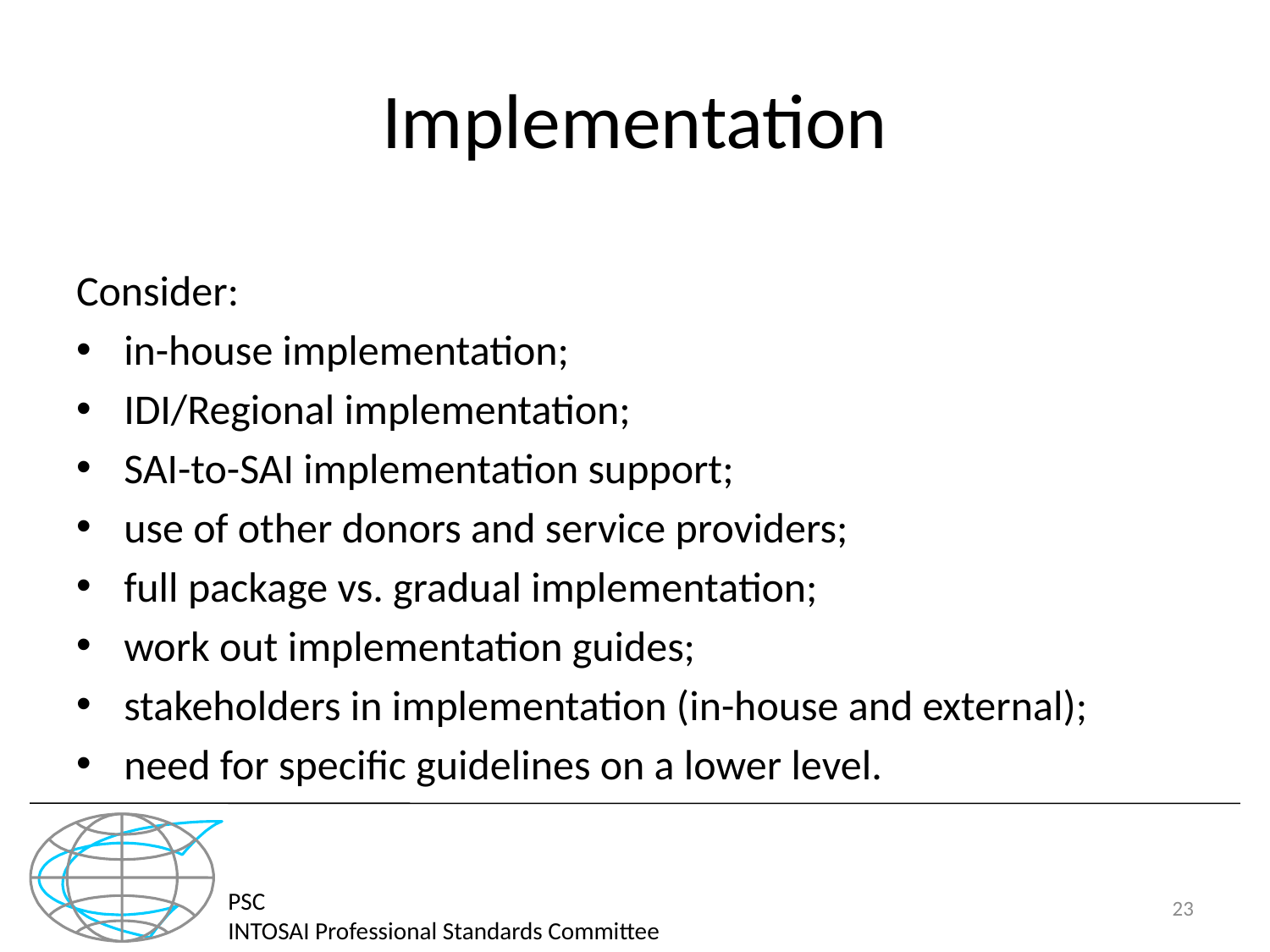

# Implementation

Consider:
in-house implementation;
IDI/Regional implementation;
SAI-to-SAI implementation support;
use of other donors and service providers;
full package vs. gradual implementation;
work out implementation guides;
stakeholders in implementation (in-house and external);
need for specific guidelines on a lower level.

PSC
INTOSAI Professional Standards Committee
23